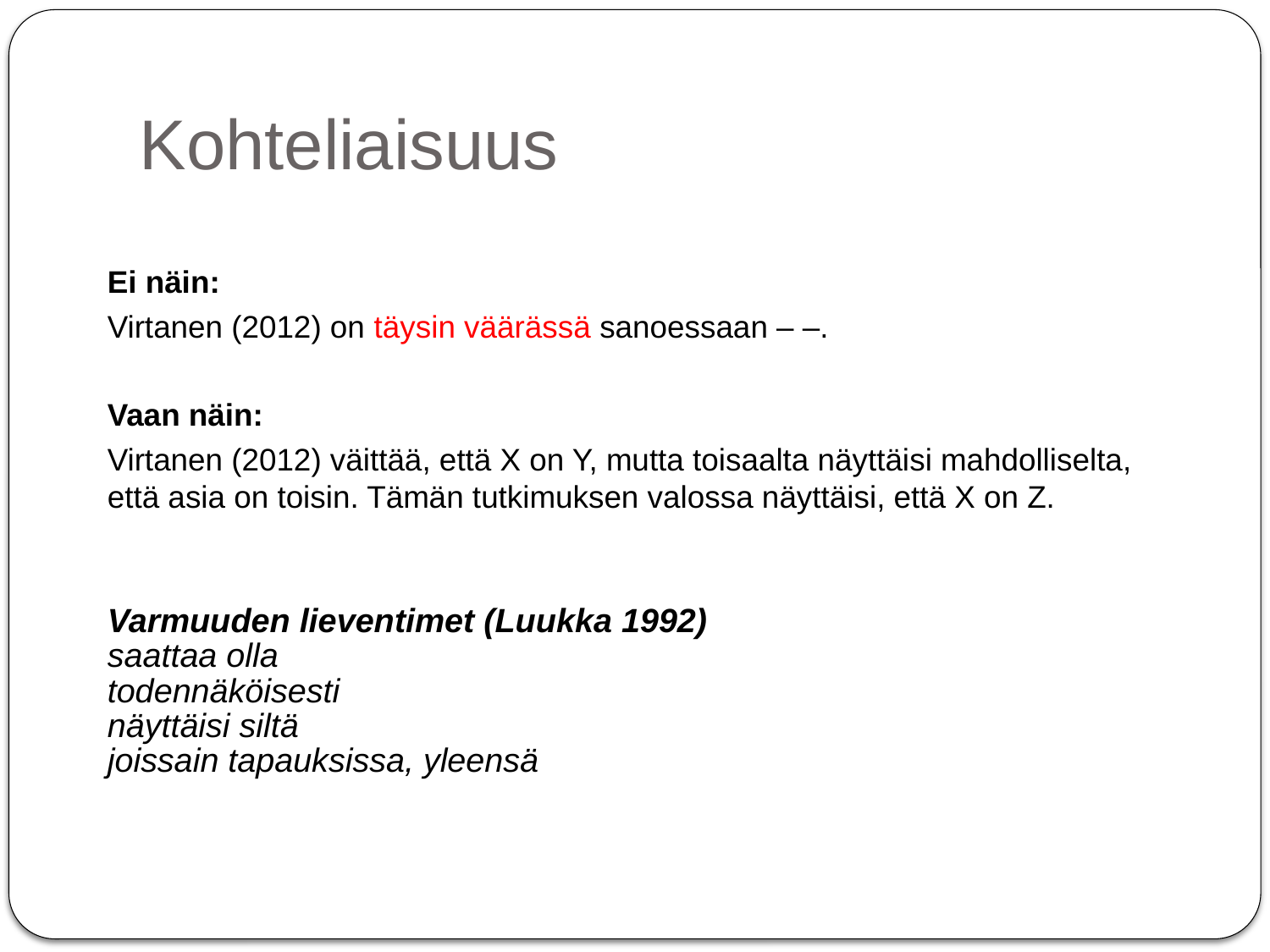

# Kohteliaisuus
Ei näin:
Virtanen (2012) on täysin väärässä sanoessaan ‒ ‒.

Vaan näin:
Virtanen (2012) väittää, että X on Y, mutta toisaalta näyttäisi mahdolliselta, että asia on toisin. Tämän tutkimuksen valossa näyttäisi, että X on Z.

Varmuuden lieventimet (Luukka 1992)
saattaa olla
todennäköisesti
näyttäisi siltä
joissain tapauksissa, yleensä